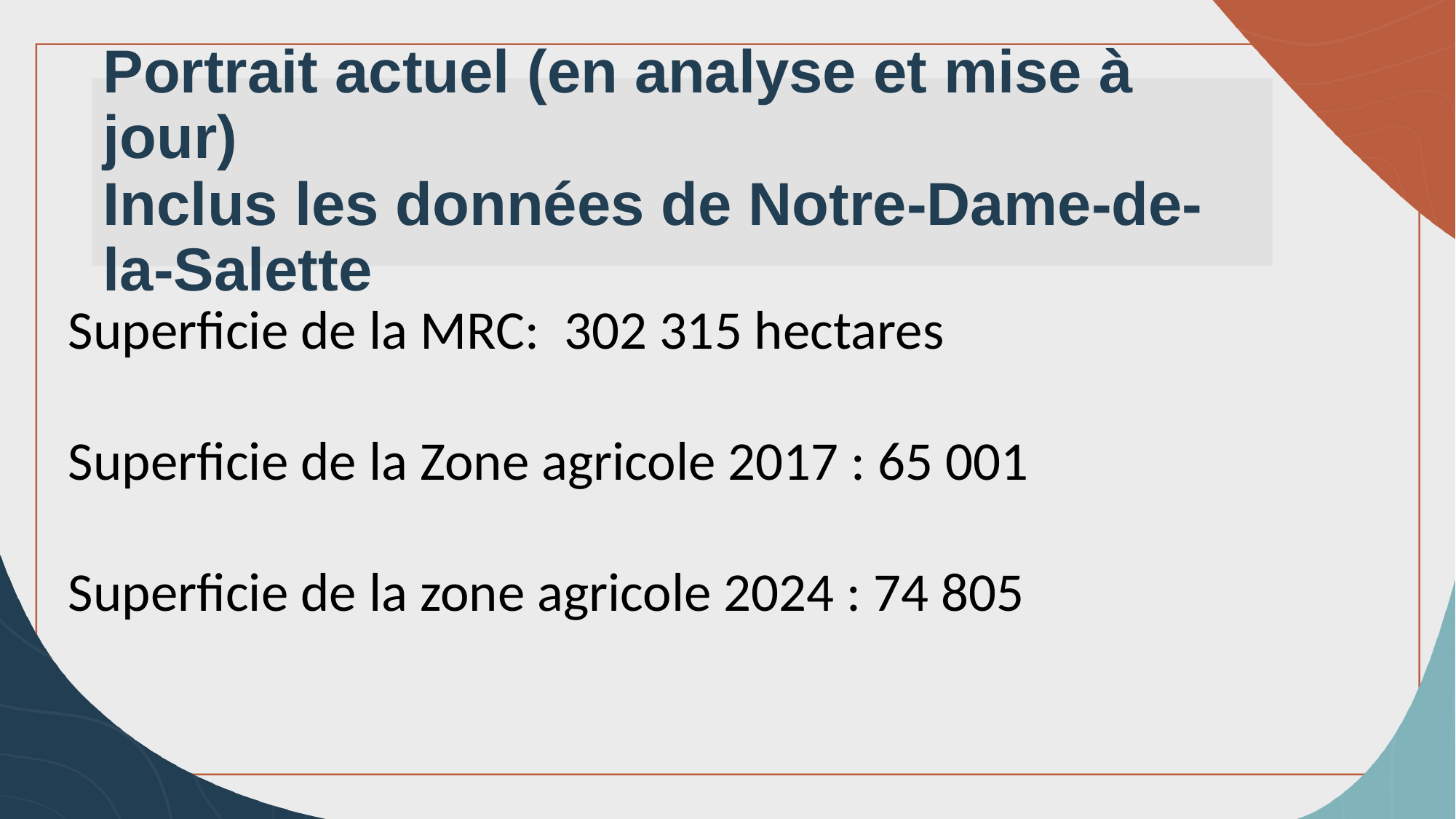

Portrait actuel (en analyse et mise à jour)
Inclus les données de Notre-Dame-de-la-Salette
Superficie de la MRC:  302 315 hectares

Superficie de la Zone agricole 2017 : 65 001

Superficie de la zone agricole 2024 : 74 805